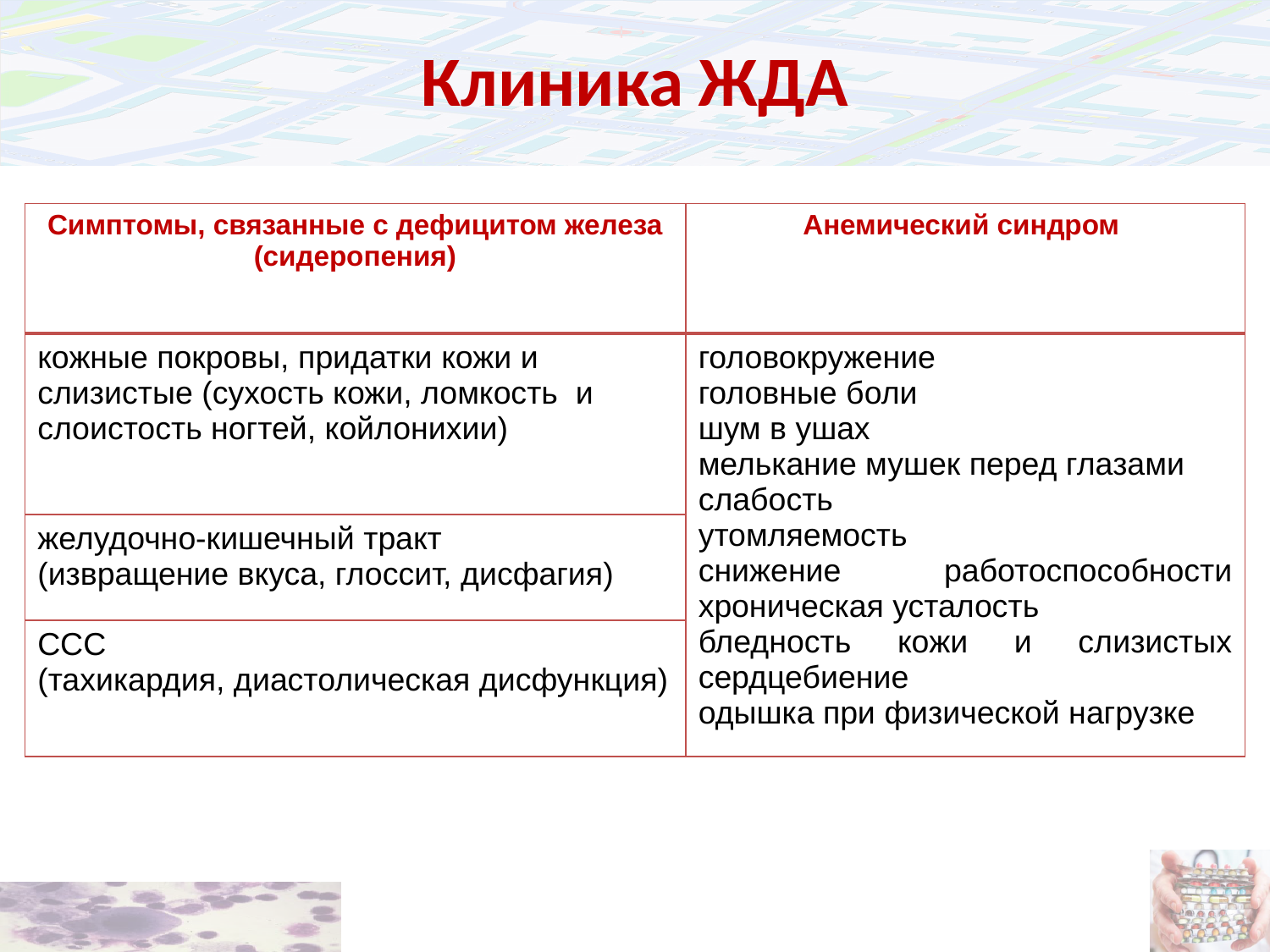

# Клиника ЖДА
| Симптомы, связанные с дефицитом железа (сидеропения) | Анемический синдром |
| --- | --- |
| кожные покровы, придатки кожи и слизистые (сухость кожи, ломкость и слоистость ногтей, койлонихии) | головокружение головные боли шум в ушах мелькание мушек перед глазами слабость утомляемость снижение работоспособности хроническая усталость бледность кожи и слизистых сердцебиение одышка при физической нагрузке |
| желудочно-кишечный тракт (извращение вкуса, глоссит, дисфагия) |  |
| ССС (тахикардия, диастолическая дисфункция) |  |